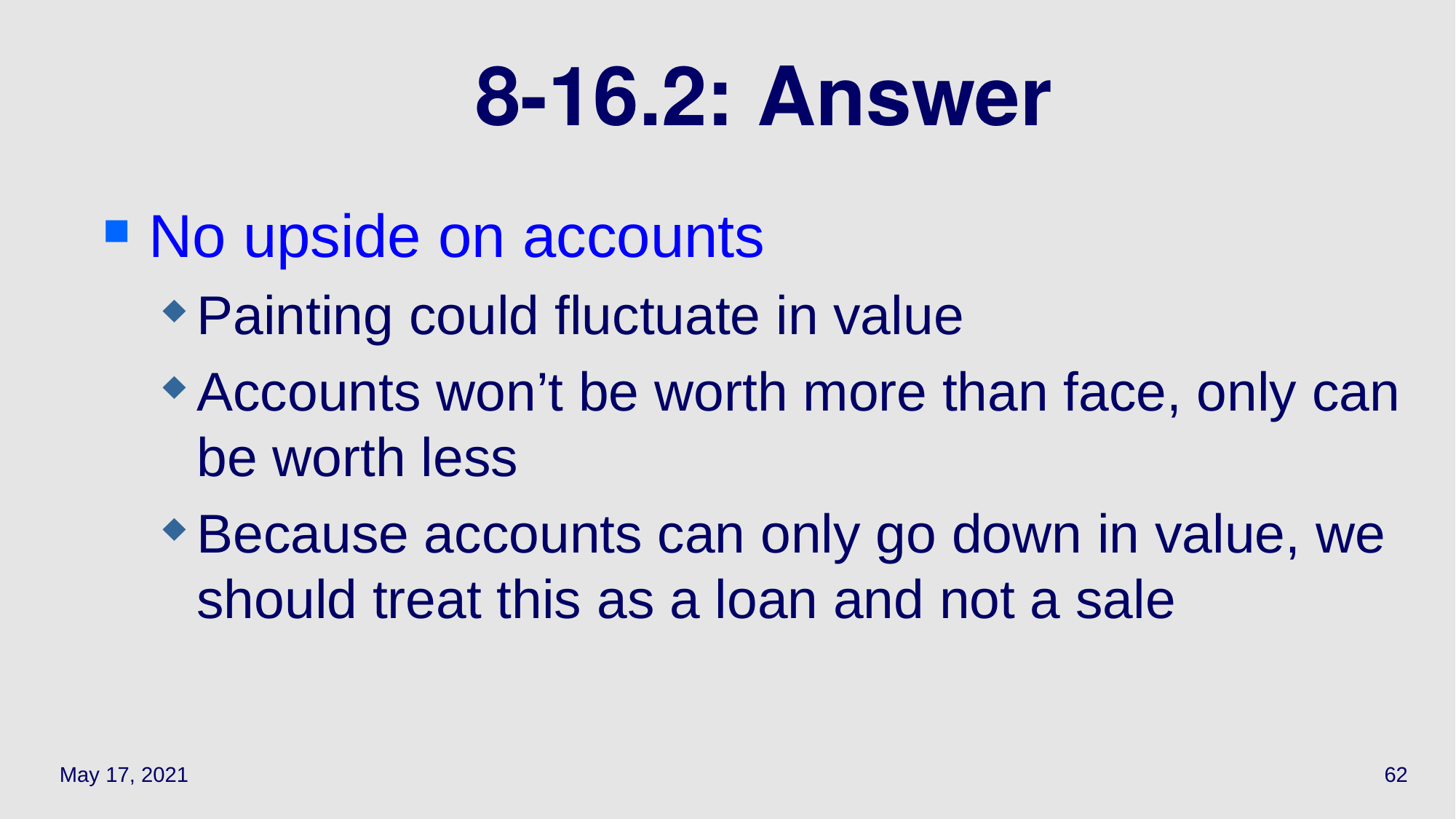

# 8-16.2: Answer
No upside on accounts
Painting could fluctuate in value
Accounts won’t be worth more than face, only can be worth less
Because accounts can only go down in value, we should treat this as a loan and not a sale
May 17, 2021
62